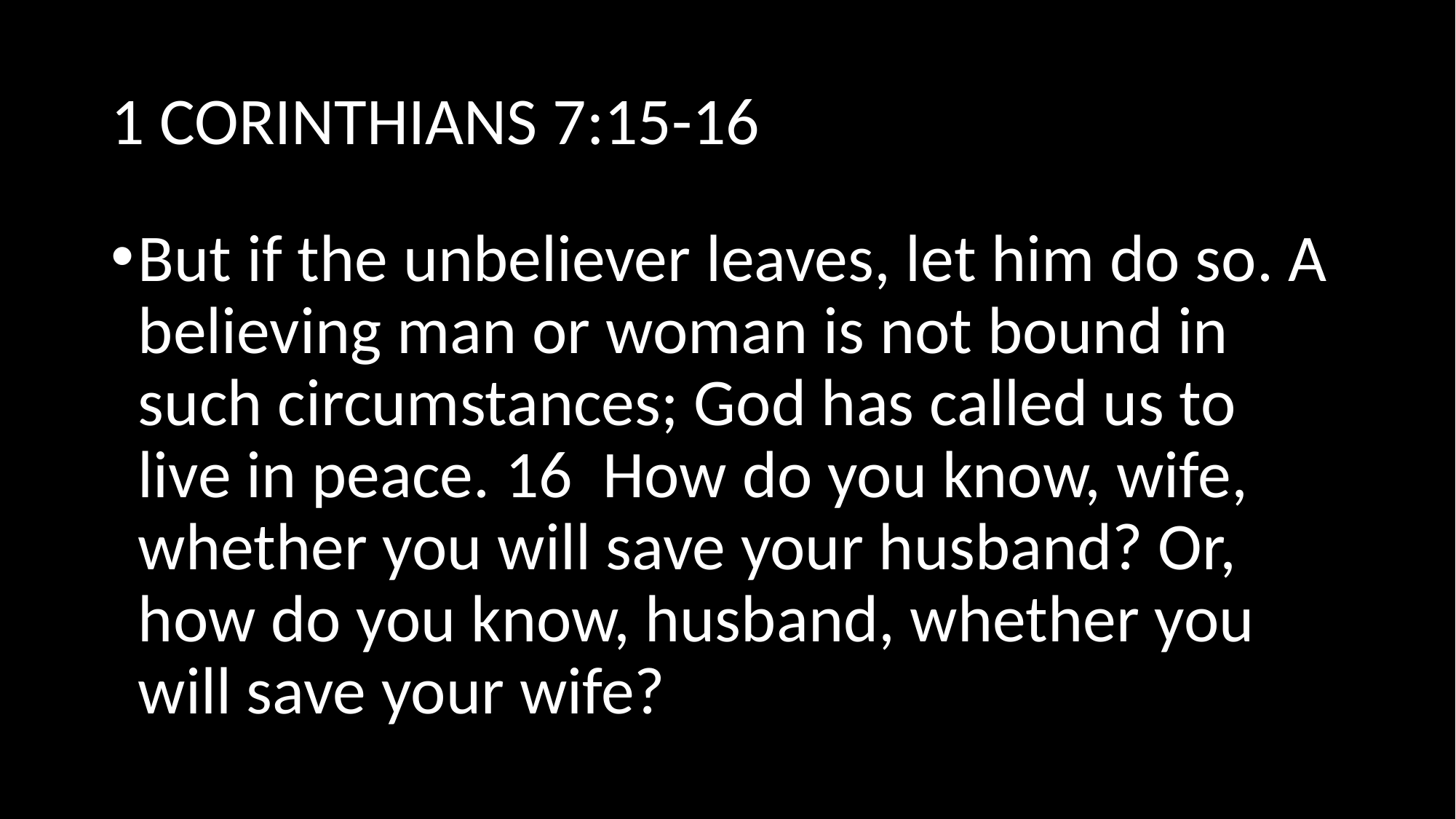

# 1 CORINTHIANS 7:15-16
But if the unbeliever leaves, let him do so. A believing man or woman is not bound in such circumstances; God has called us to live in peace. 16  How do you know, wife, whether you will save your husband? Or, how do you know, husband, whether you will save your wife?